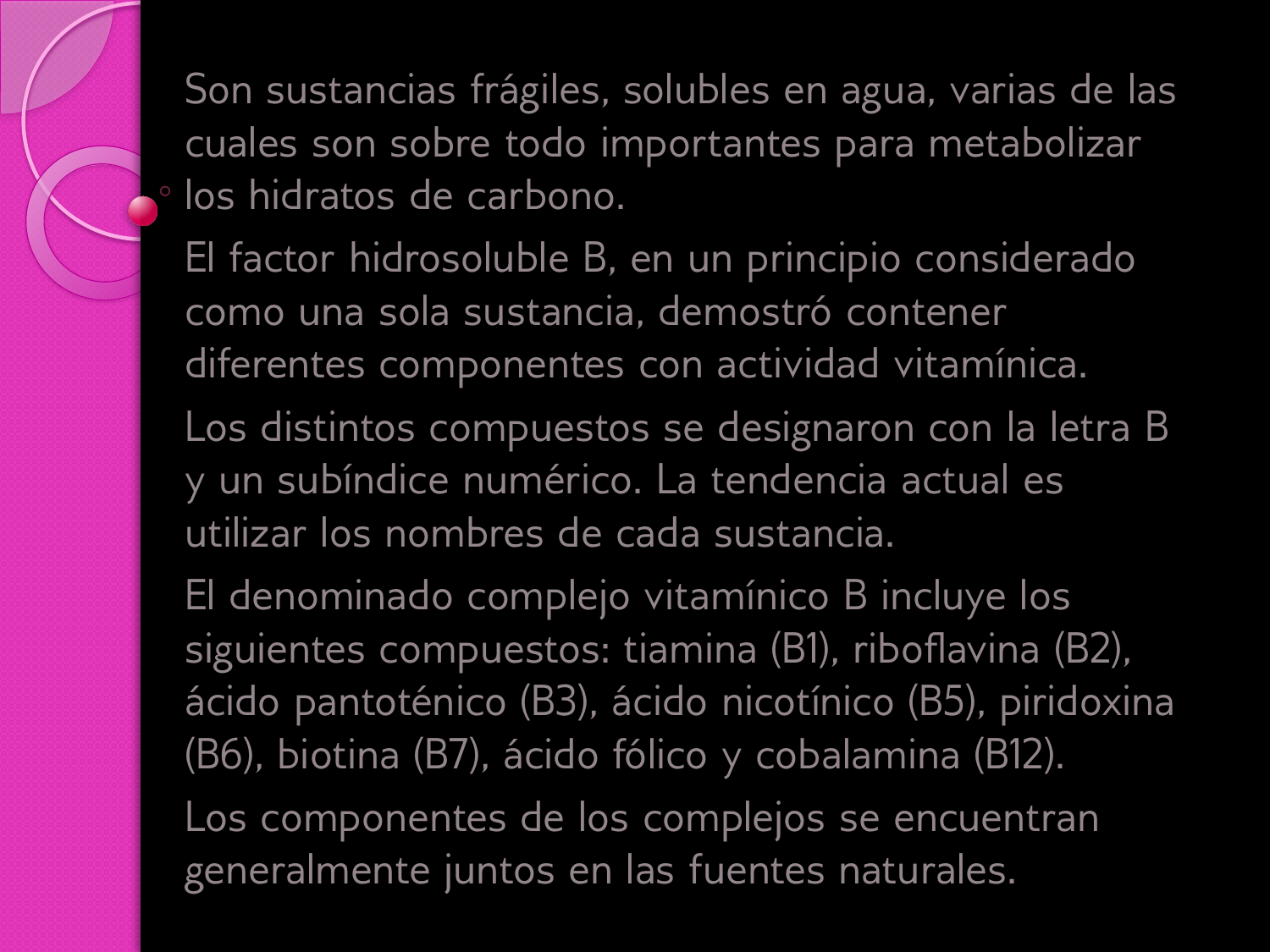

Son sustancias frágiles, solubles en agua, varias de las cuales son sobre todo importantes para metabolizar los hidratos de carbono.
El factor hidrosoluble B, en un principio considerado como una sola sustancia, demostró contener diferentes componentes con actividad vitamínica.
Los distintos compuestos se designaron con la letra B y un subíndice numérico. La tendencia actual es utilizar los nombres de cada sustancia.
El denominado complejo vitamínico B incluye los siguientes compuestos: tiamina (B1), riboflavina (B2), ácido pantoténico (B3), ácido nicotínico (B5), piridoxina (B6), biotina (B7), ácido fólico y cobalamina (B12).
Los componentes de los complejos se encuentran generalmente juntos en las fuentes naturales.